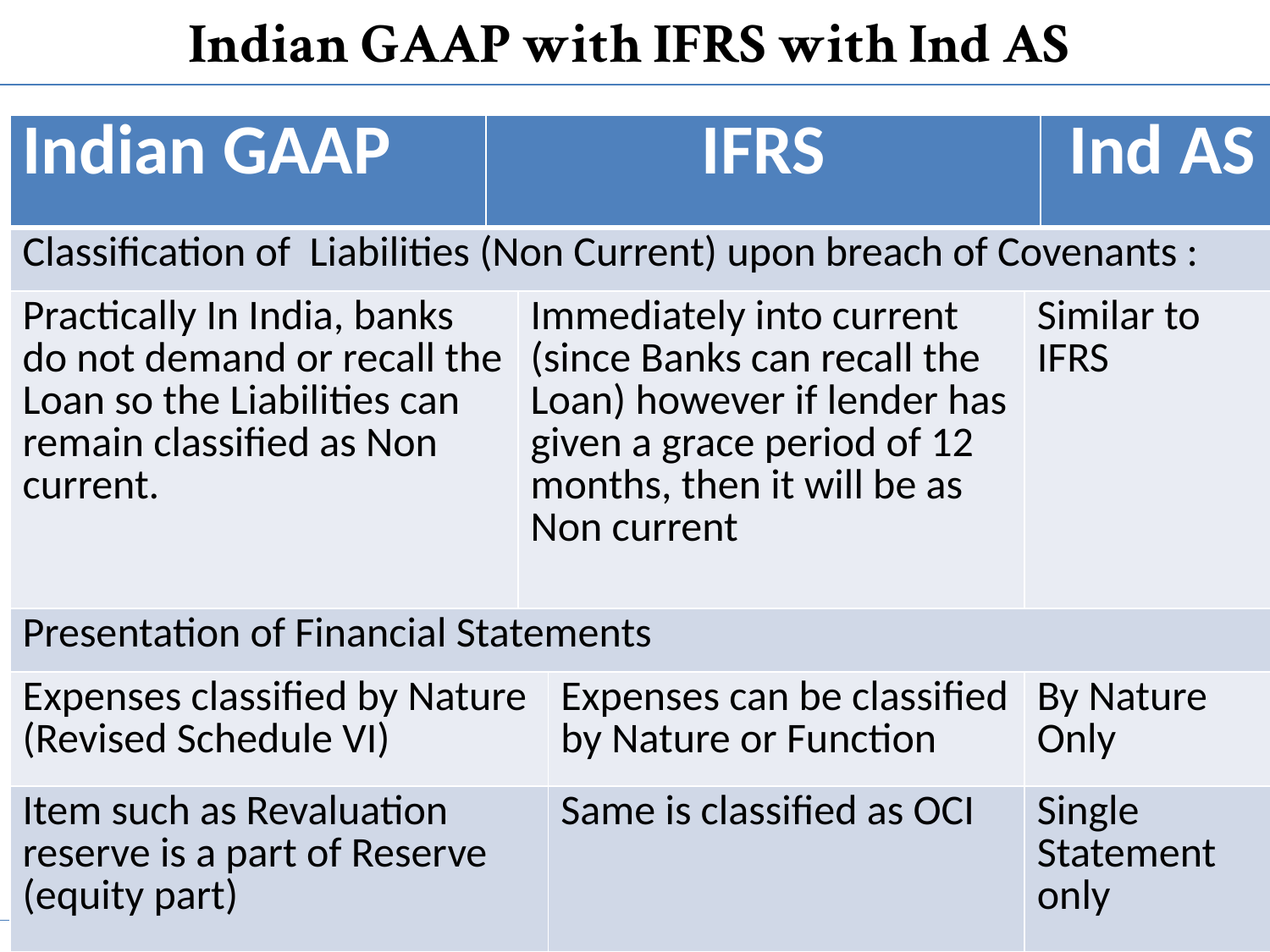

Indian GAAP with IFRS with Ind AS

| Indian GAAP | IFRS |  |  |  | Ind AS |
| --- | --- | --- | --- | --- | --- |
| Classification of Liabilities (Non Current) upon breach of Covenants : |  |  |  |  |  |
| Practically In India, banks do not demand or recall the Loan so the Liabilities can remain classified as Non current. |  | Immediately into current (since Banks can recall the Loan) however if lender has given a grace period of 12 months, then it will be as Non current |  | Similar to IFRS |  |
| Presentation of Financial Statements |  |  |  |  |  |
| Expenses classified by Nature (Revised Schedule VI) |  |  | Expenses can be classified by Nature or Function | By Nature Only |  |
| Item such as Revaluation reserve is a part of Reserve (equity part) |  |  | Same is classified as OCI | Single Statement only |  |